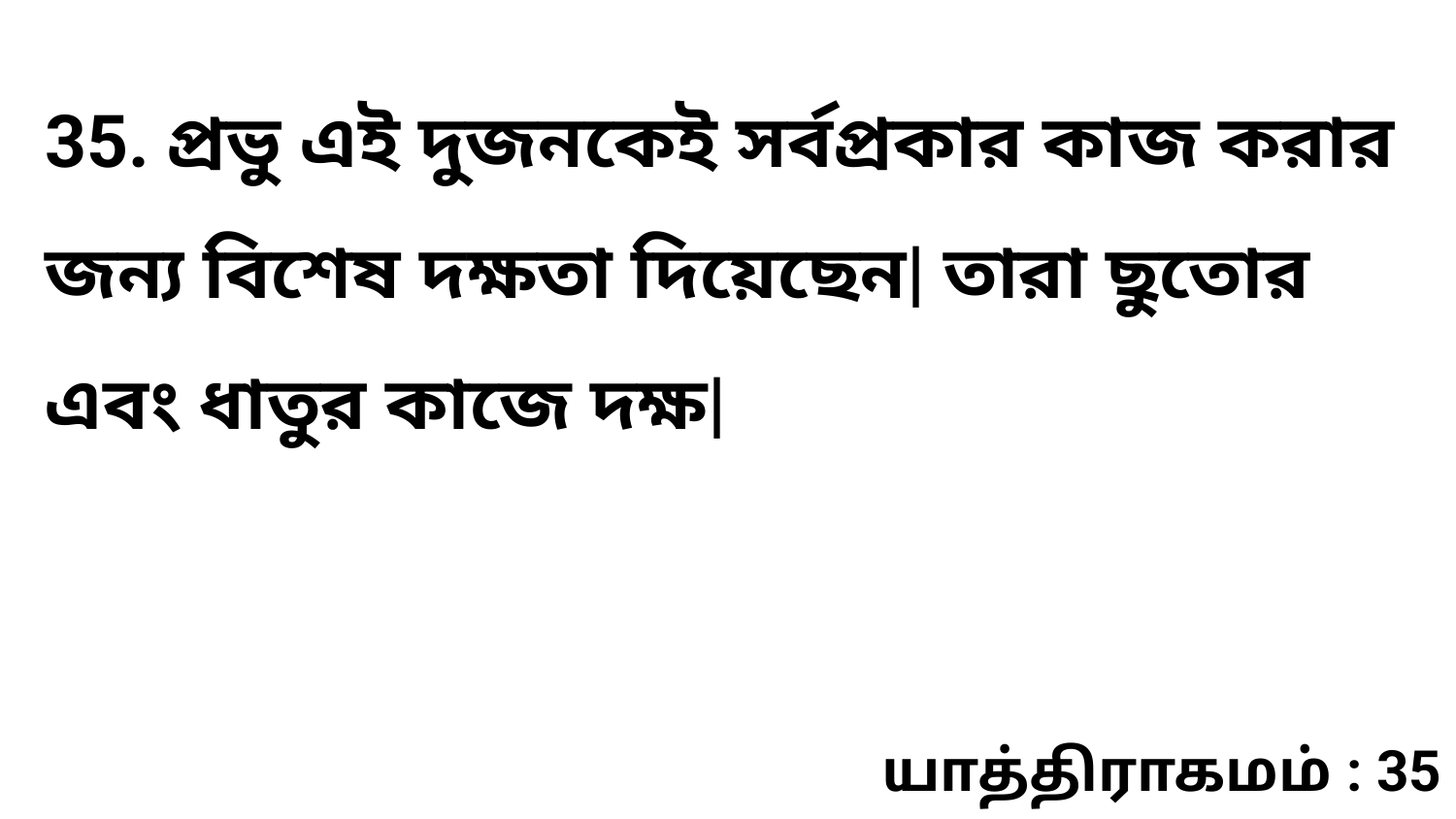

35. প্রভু এই দুজনকেই সর্বপ্রকার কাজ করার জন্য বিশেষ দক্ষতা দিয়েছেন| তারা ছুতোর এবং ধাতুর কাজে দক্ষ|
யாத்திராகமம் : 35